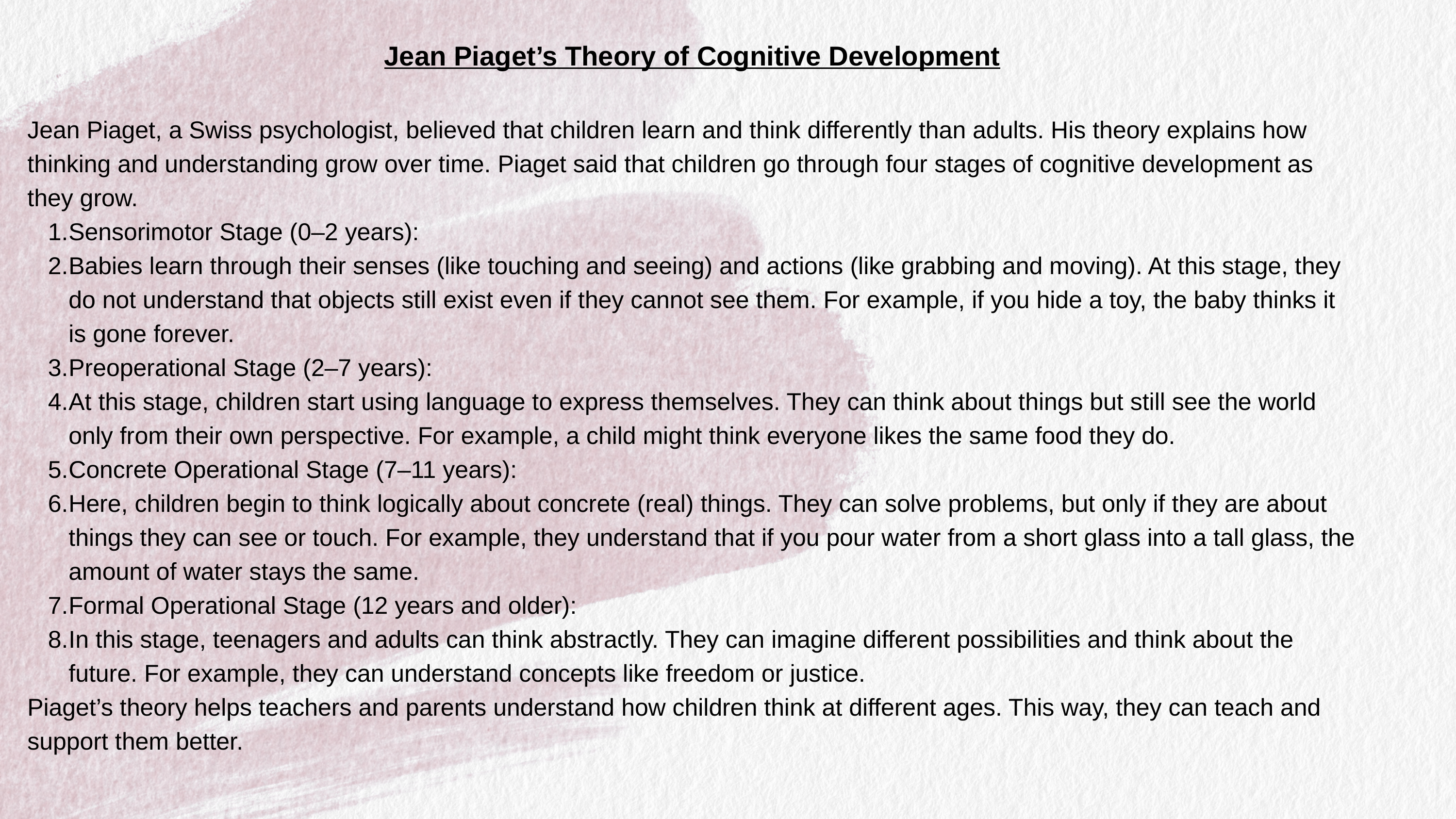

Jean Piaget’s Theory of Cognitive Development

Jean Piaget, a Swiss psychologist, believed that children learn and think differently than adults. His theory explains how thinking and understanding grow over time. Piaget said that children go through four stages of cognitive development as they grow.
Sensorimotor Stage (0–2 years):
Babies learn through their senses (like touching and seeing) and actions (like grabbing and moving). At this stage, they do not understand that objects still exist even if they cannot see them. For example, if you hide a toy, the baby thinks it is gone forever.
Preoperational Stage (2–7 years):
At this stage, children start using language to express themselves. They can think about things but still see the world only from their own perspective. For example, a child might think everyone likes the same food they do.
Concrete Operational Stage (7–11 years):
Here, children begin to think logically about concrete (real) things. They can solve problems, but only if they are about things they can see or touch. For example, they understand that if you pour water from a short glass into a tall glass, the amount of water stays the same.
Formal Operational Stage (12 years and older):
In this stage, teenagers and adults can think abstractly. They can imagine different possibilities and think about the future. For example, they can understand concepts like freedom or justice.
Piaget’s theory helps teachers and parents understand how children think at different ages. This way, they can teach and support them better.